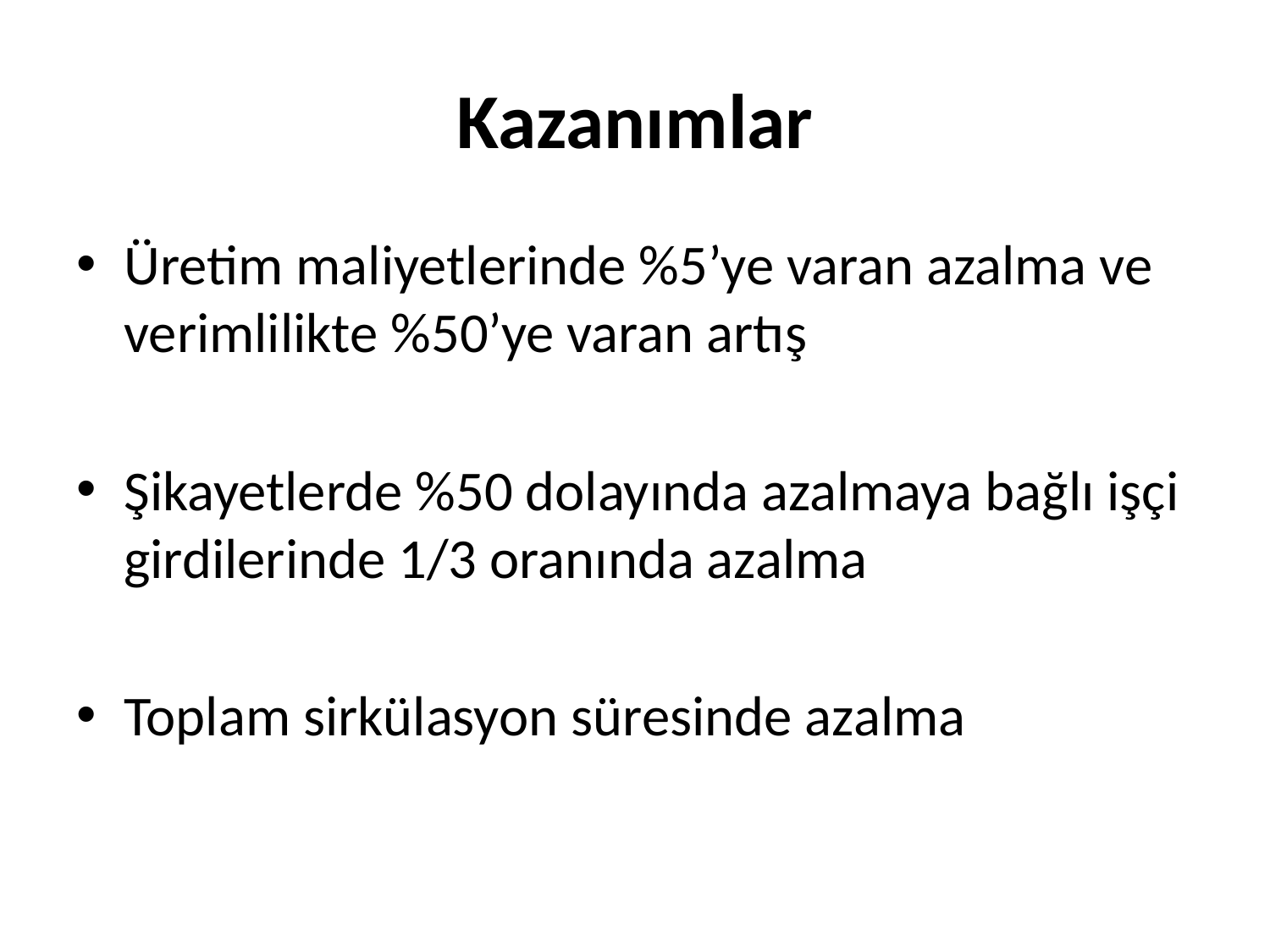

# Kazanımlar
Üretim maliyetlerinde %5’ye varan azalma ve verimlilikte %50’ye varan artış

Şikayetlerde %50 dolayında azalmaya bağlı işçi girdilerinde 1/3 oranında azalma

Toplam sirkülasyon süresinde azalma